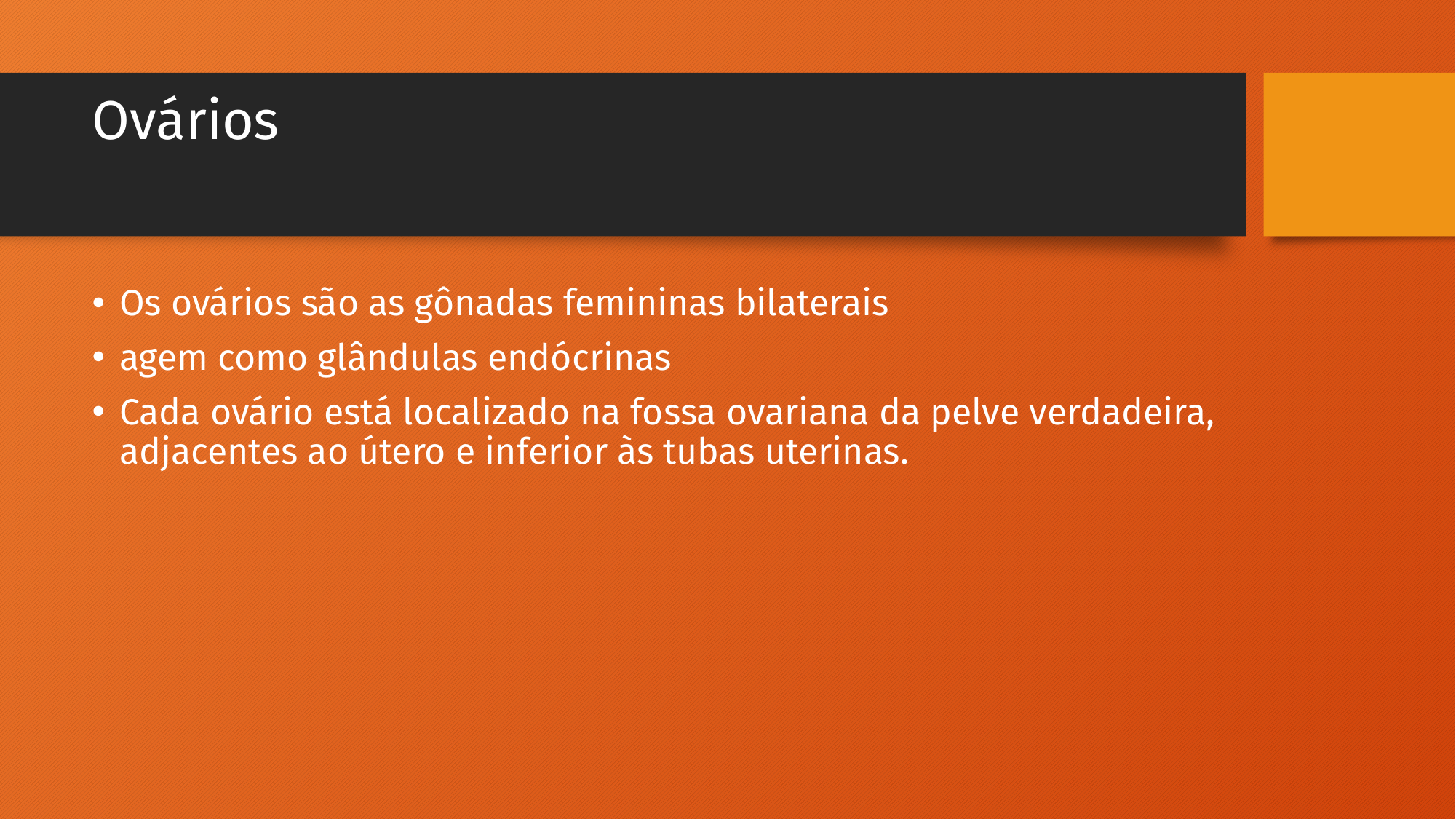

# Ovários
Os ovários são as gônadas femininas bilaterais
agem como glândulas endócrinas
Cada ovário está localizado na fossa ovariana da pelve verdadeira, adjacentes ao útero e inferior às tubas uterinas.